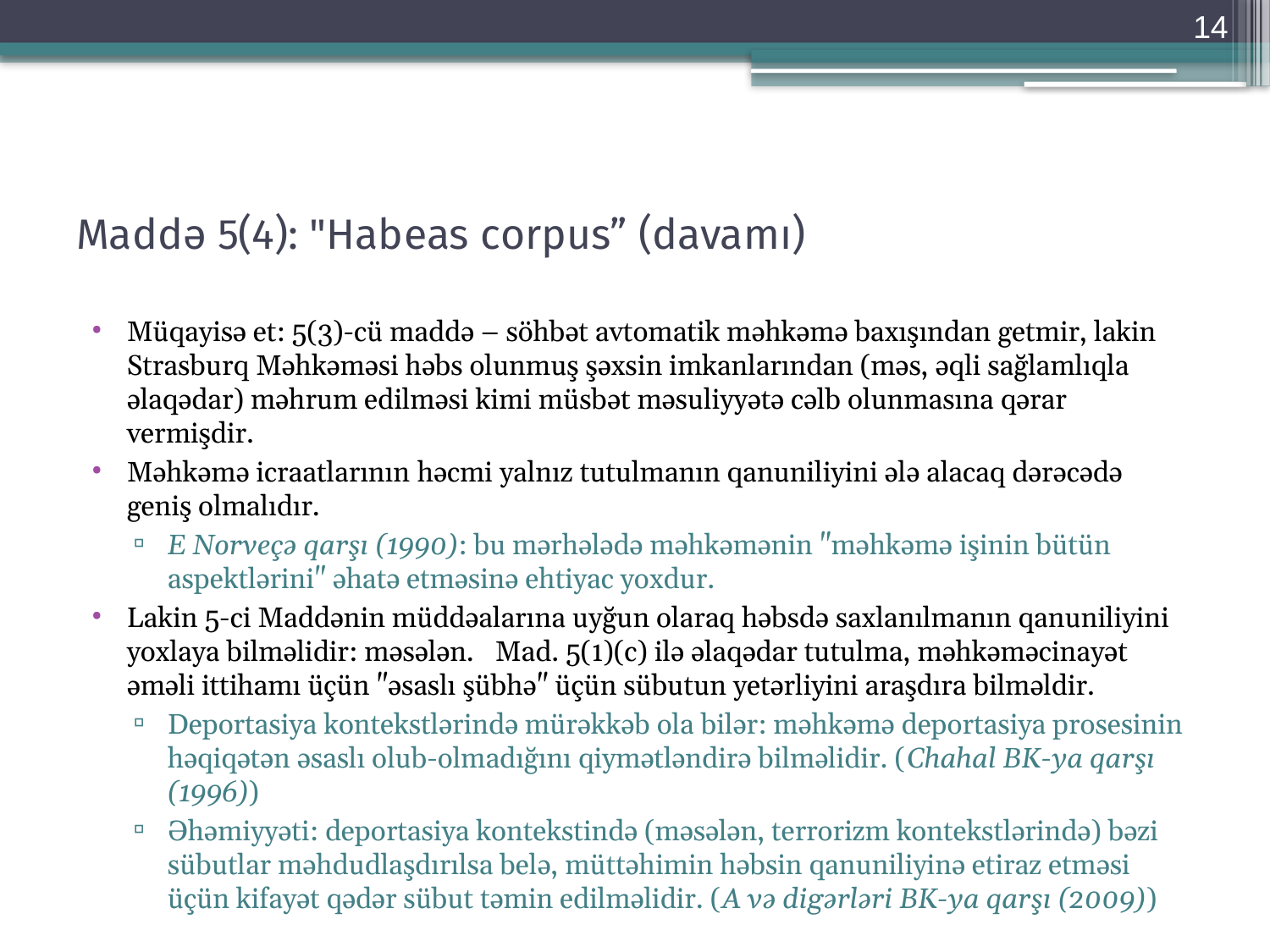

14
# Maddə 5(4): "Habeas corpus” (davamı)
Müqayisə et: 5(3)-cü maddə – söhbət avtomatik məhkəmə baxışından getmir, lakin Strasburq Məhkəməsi həbs olunmuş şəxsin imkanlarından (məs, əqli sağlamlıqla əlaqədar) məhrum edilməsi kimi müsbət məsuliyyətə cəlb olunmasına qərar vermişdir.
Məhkəmə icraatlarının həcmi yalnız tutulmanın qanuniliyini ələ alacaq dərəcədə geniş olmalıdır.
E Norveçə qarşı (1990): bu mərhələdə məhkəmənin "məhkəmə işinin bütün aspektlərini" əhatə etməsinə ehtiyac yoxdur.
Lakin 5-ci Maddənin müddəalarına uyğun olaraq həbsdə saxlanılmanın qanuniliyini yoxlaya bilməlidir: məsələn.   Mad. 5(1)(c) ilə əlaqədar tutulma, məhkəməcinayət əməli ittihamı üçün "əsaslı şübhə" üçün sübutun yetərliyini araşdıra bilməldir.
Deportasiya kontekstlərində mürəkkəb ola bilər: məhkəmə deportasiya prosesinin həqiqətən əsaslı olub-olmadığını qiymətləndirə bilməlidir. (Chahal BK-ya qarşı (1996))
Əhəmiyyəti: deportasiya kontekstində (məsələn, terrorizm kontekstlərində) bəzi sübutlar məhdudlaşdırılsa belə, müttəhimin həbsin qanuniliyinə etiraz etməsi üçün kifayət qədər sübut təmin edilməlidir. (A və digərləri BK-ya qarşı (2009))